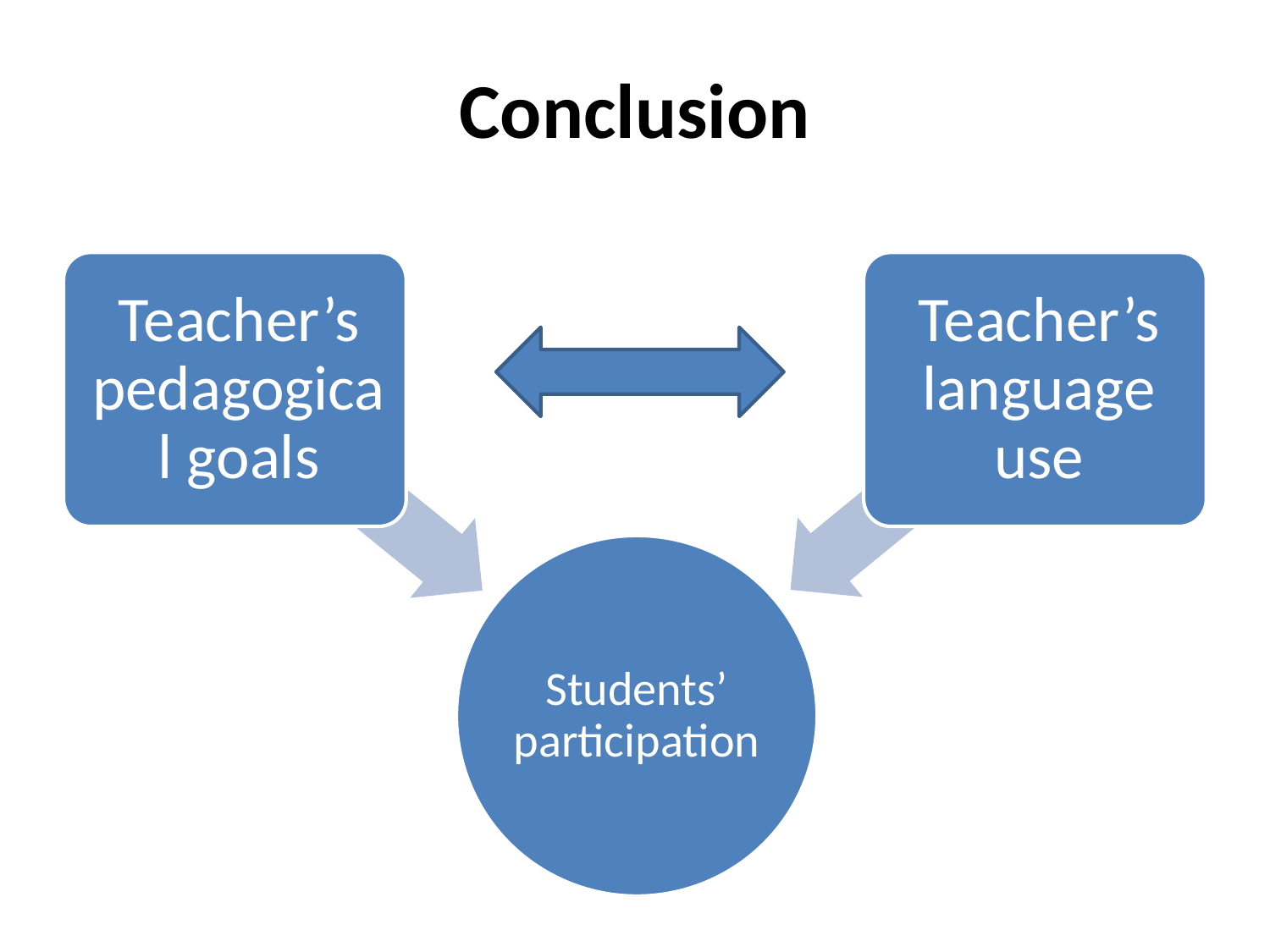

# Conclusion
Students’ participation
Teacher’s pedagogical goals
Teacher’s language use